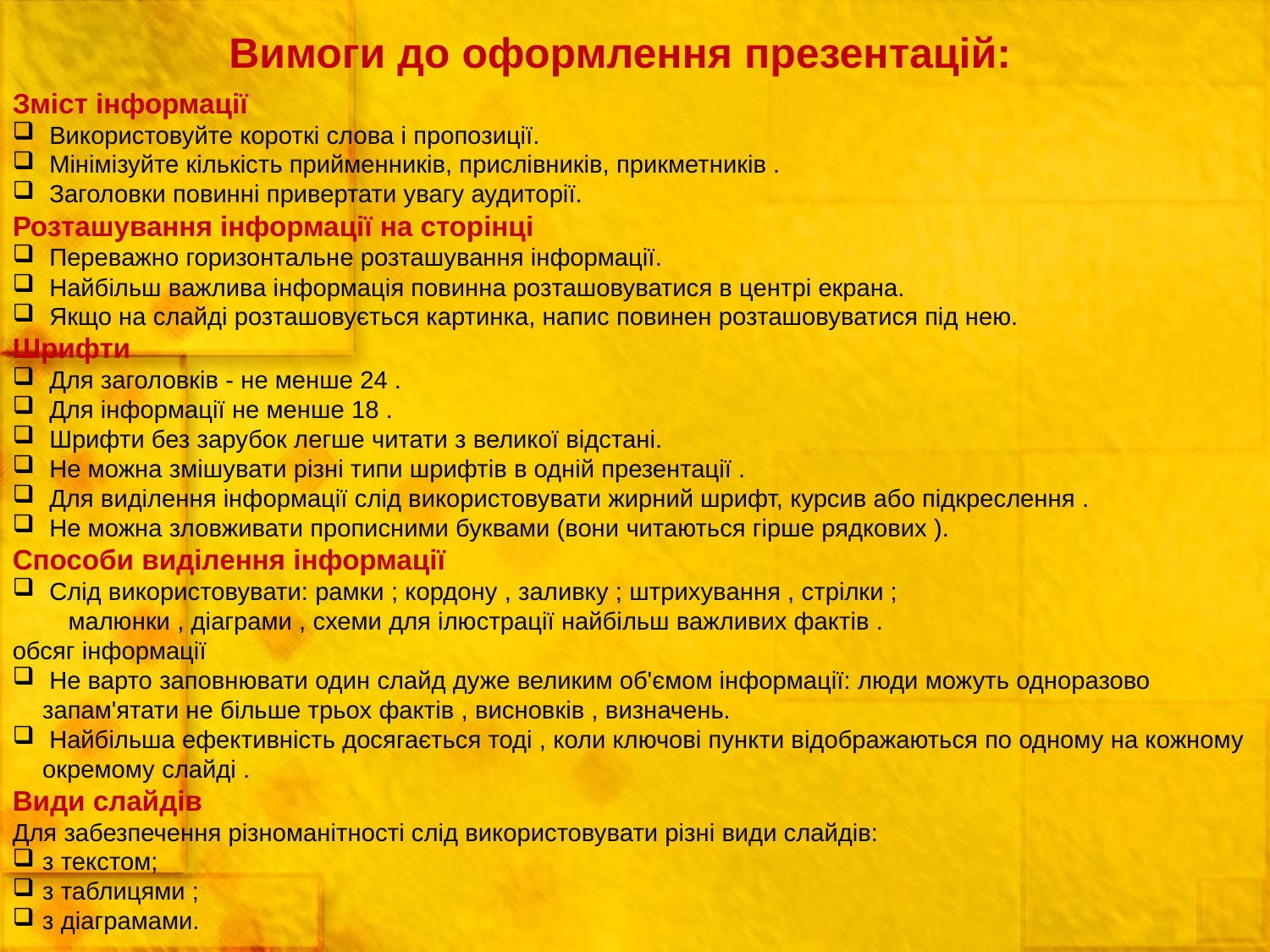

Вимоги до оформлення презентацій:
Зміст інформації
 Використовуйте короткі слова і пропозиції.
 Мінімізуйте кількість прийменників, прислівників, прикметників .
 Заголовки повинні привертати увагу аудиторії.
Розташування інформації на сторінці
 Переважно горизонтальне розташування інформації.
 Найбільш важлива інформація повинна розташовуватися в центрі екрана.
 Якщо на слайді розташовується картинка, напис повинен розташовуватися під нею.
Шрифти
 Для заголовків - не менше 24 .
 Для інформації не менше 18 .
 Шрифти без зарубок легше читати з великої відстані.
 Не можна змішувати різні типи шрифтів в одній презентації .
 Для виділення інформації слід використовувати жирний шрифт, курсив або підкреслення .
 Не можна зловживати прописними буквами (вони читаються гірше рядкових ).
Способи виділення інформації
 Слід використовувати: рамки ; кордону , заливку ; штрихування , стрілки ;
        малюнки , діаграми , схеми для ілюстрації найбільш важливих фактів .
обсяг інформації
 Не варто заповнювати один слайд дуже великим об'ємом інформації: люди можуть одноразово запам'ятати не більше трьох фактів , висновків , визначень.
 Найбільша ефективність досягається тоді , коли ключові пункти відображаються по одному на кожному окремому слайді .
Види слайдів
Для забезпечення різноманітності слід використовувати різні види слайдів:
з текстом;
з таблицями ;
з діаграмами.